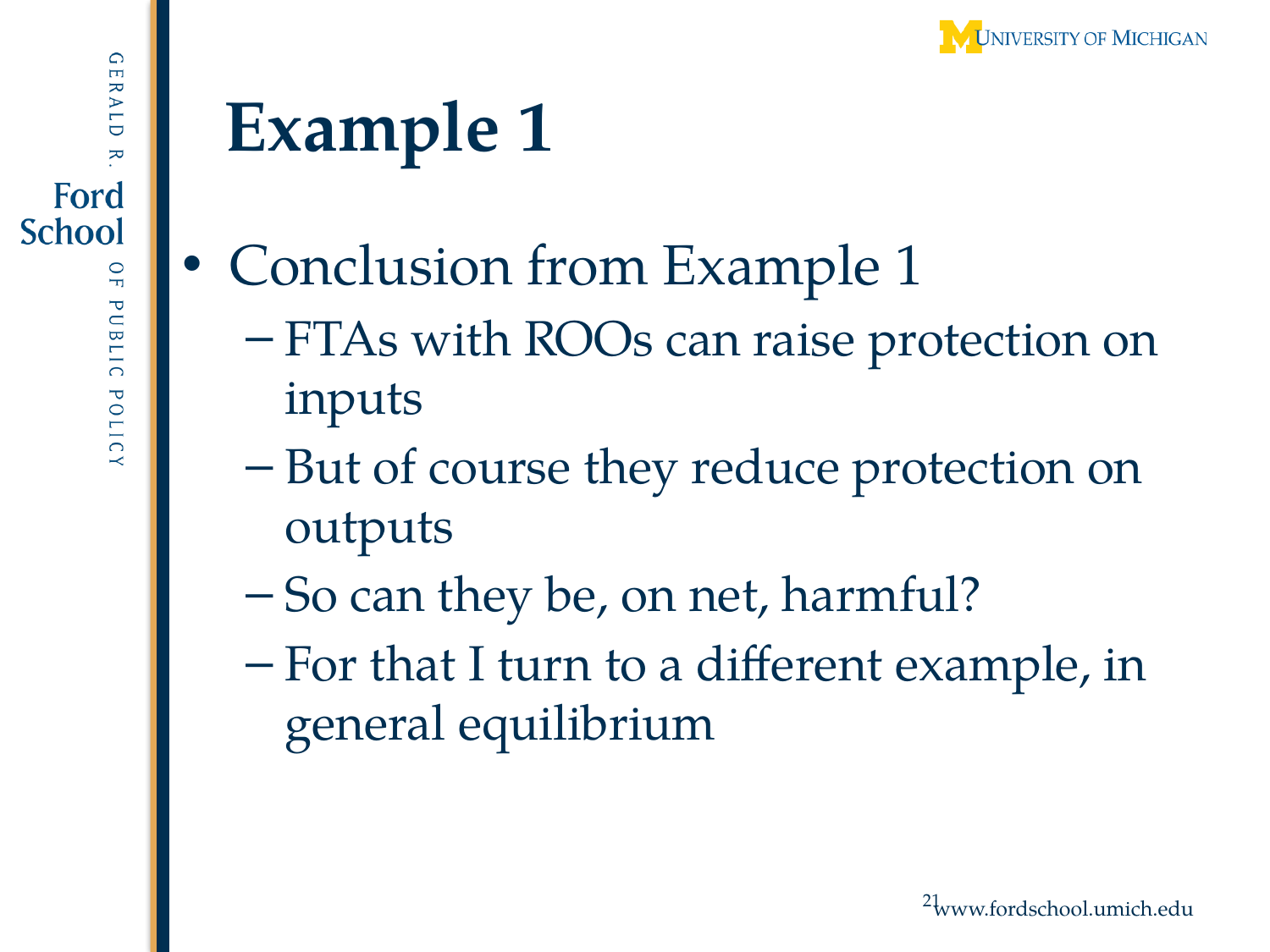

Example 1
Conclusion from Example 1
FTAs with ROOs can raise protection on inputs
But of course they reduce protection on outputs
So can they be, on net, harmful?
For that I turn to a different example, in general equilibrium

21